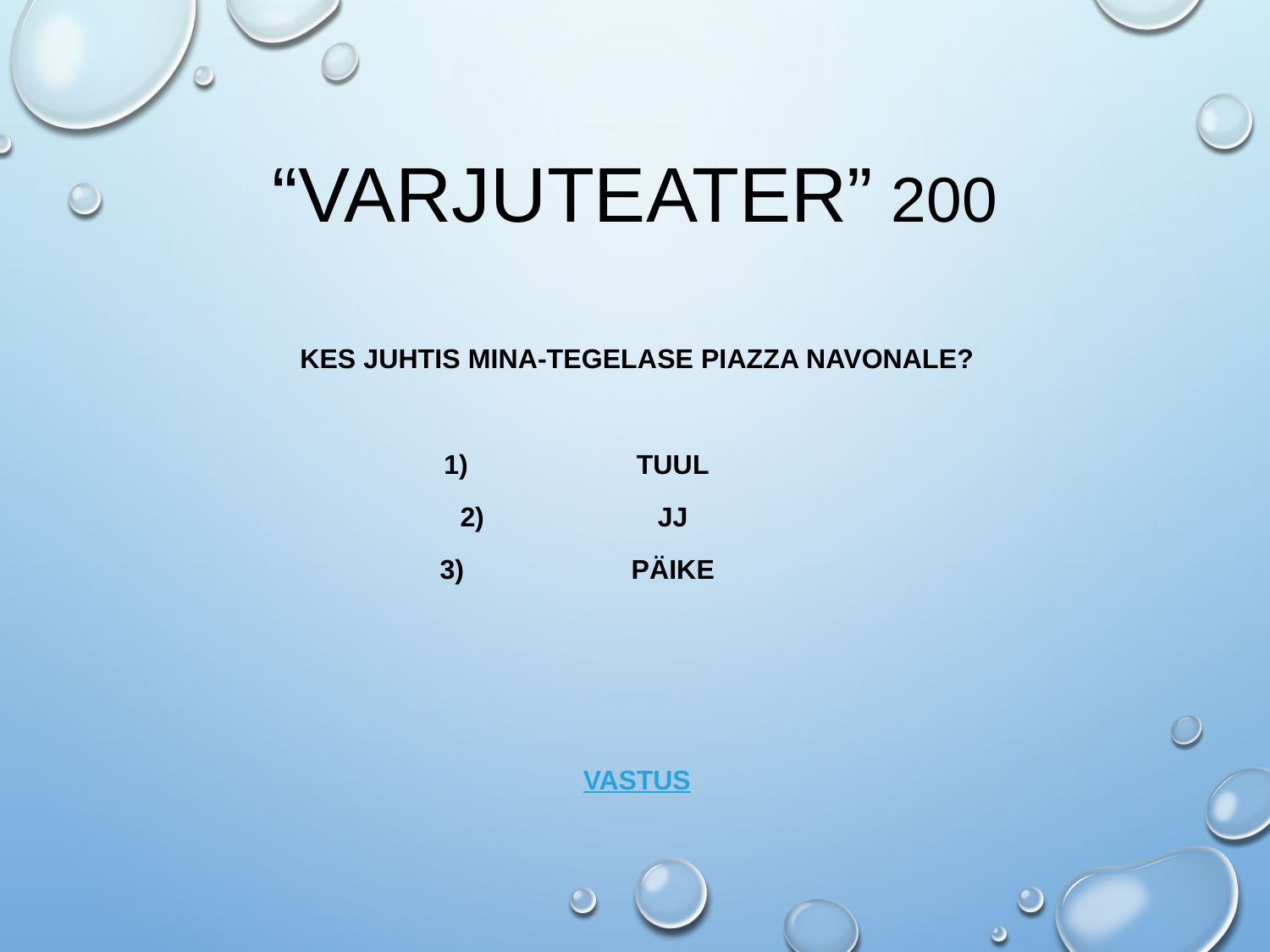

# “Varjuteater” 200
Kes juhtis mina-tegelase Piazza Navonale?

Tuul
JJ
Päike

VASTUS